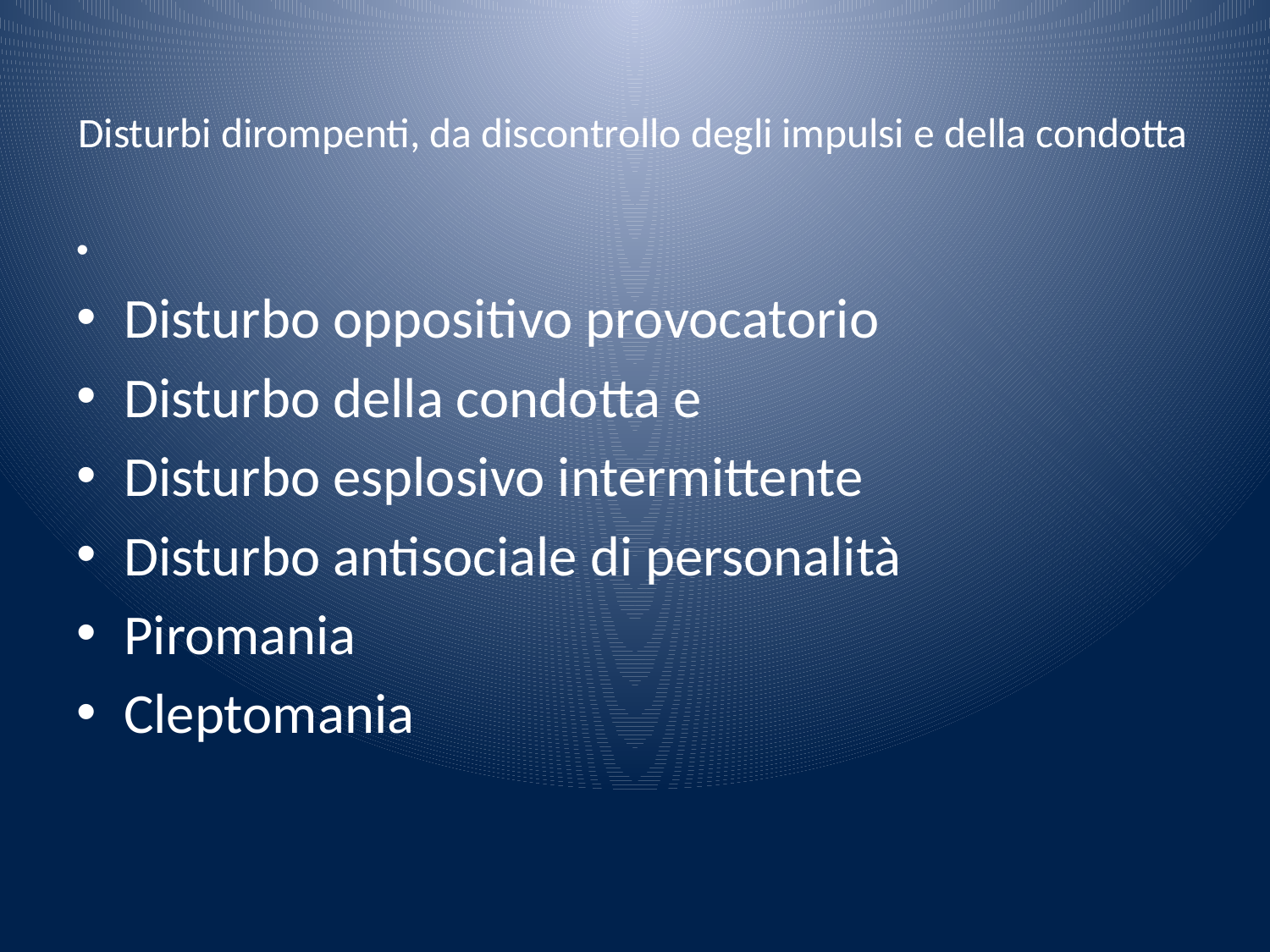

# Disturbi dirompenti, da discontrollo degli impulsi e della condotta

Disturbo oppositivo provocatorio
Disturbo della condotta e
Disturbo esplosivo intermittente
Disturbo antisociale di personalità
Piromania
Cleptomania